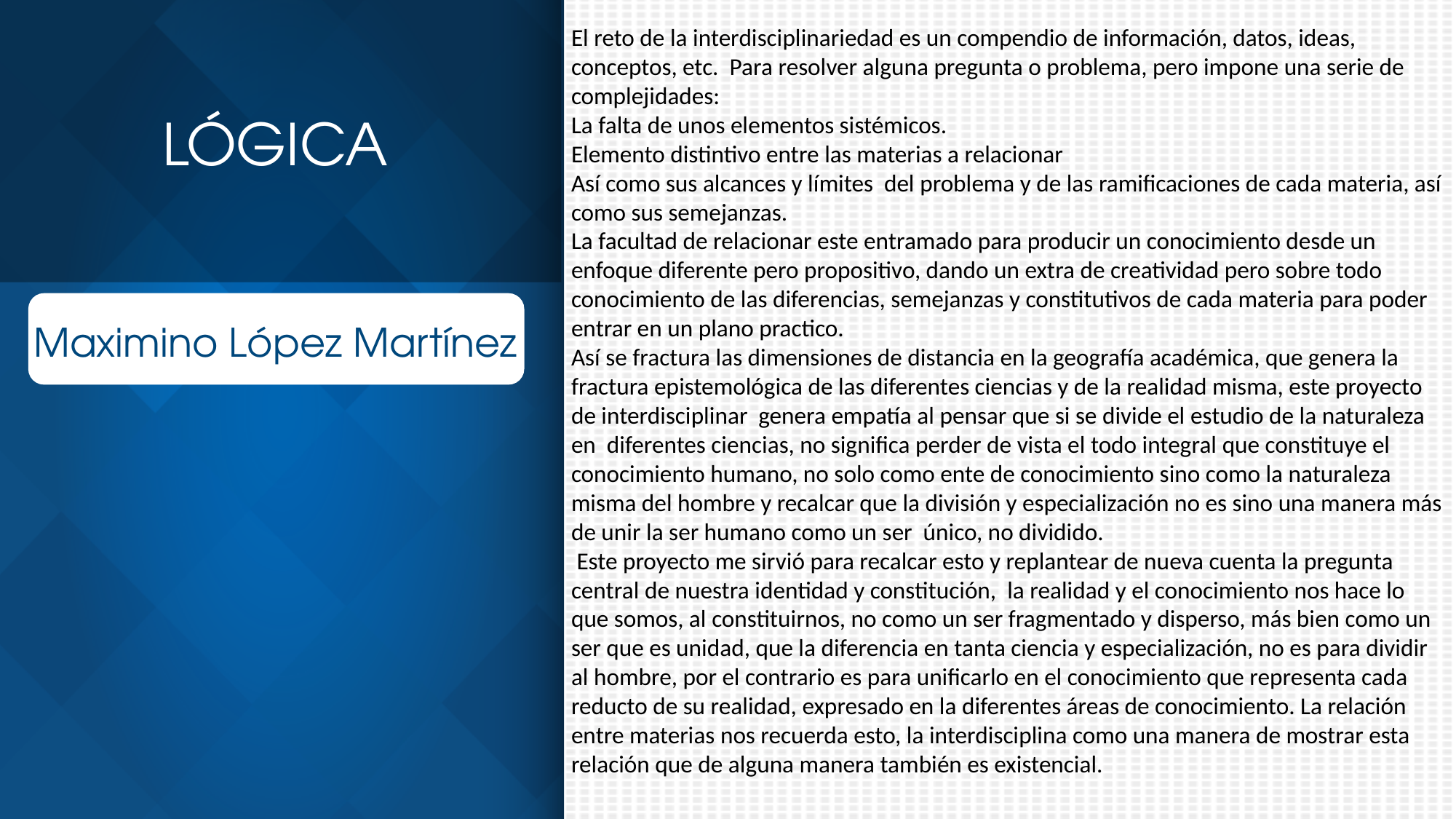

El reto de la interdisciplinariedad es un compendio de información, datos, ideas, conceptos, etc.  Para resolver alguna pregunta o problema, pero impone una serie de complejidades:
La falta de unos elementos sistémicos.
Elemento distintivo entre las materias a relacionar
Así como sus alcances y límites  del problema y de las ramificaciones de cada materia, así como sus semejanzas.
La facultad de relacionar este entramado para producir un conocimiento desde un enfoque diferente pero propositivo, dando un extra de creatividad pero sobre todo conocimiento de las diferencias, semejanzas y constitutivos de cada materia para poder entrar en un plano practico.
Así se fractura las dimensiones de distancia en la geografía académica, que genera la fractura epistemológica de las diferentes ciencias y de la realidad misma, este proyecto de interdisciplinar  genera empatía al pensar que si se divide el estudio de la naturaleza en  diferentes ciencias, no significa perder de vista el todo integral que constituye el conocimiento humano, no solo como ente de conocimiento sino como la naturaleza misma del hombre y recalcar que la división y especialización no es sino una manera más de unir la ser humano como un ser  único, no dividido.
 Este proyecto me sirvió para recalcar esto y replantear de nueva cuenta la pregunta central de nuestra identidad y constitución,  la realidad y el conocimiento nos hace lo que somos, al constituirnos, no como un ser fragmentado y disperso, más bien como un ser que es unidad, que la diferencia en tanta ciencia y especialización, no es para dividir al hombre, por el contrario es para unificarlo en el conocimiento que representa cada reducto de su realidad, expresado en la diferentes áreas de conocimiento. La relación entre materias nos recuerda esto, la interdisciplina como una manera de mostrar esta relación que de alguna manera también es existencial.
# LÓGICA
Maximino López Martínez